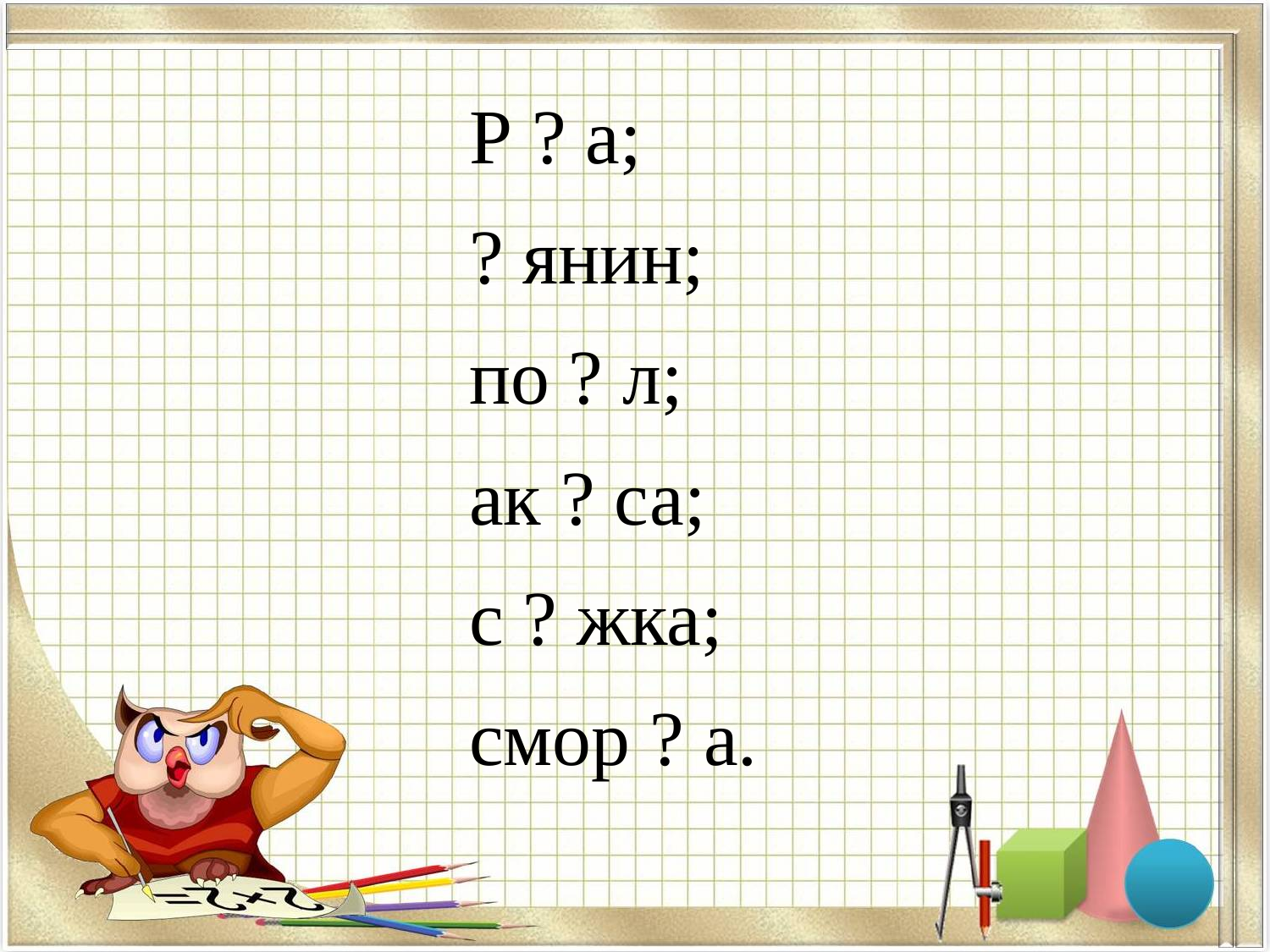

Р ? а;
? янин;
по ? л;
ак ? са;
с ? жка;
смор ? а.